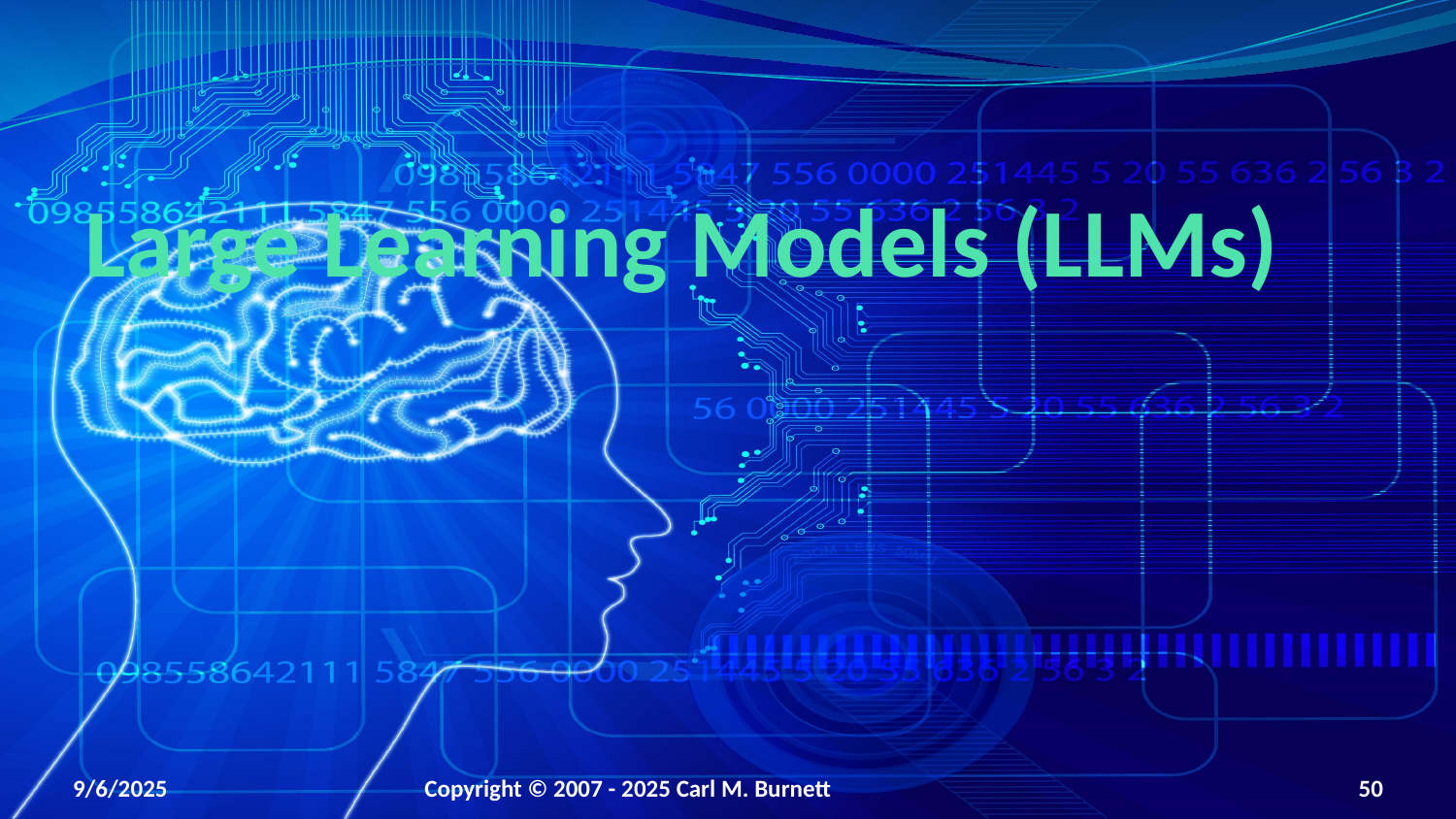

# Large Learning Models (LLMs)

9/6/2025
Copyright © 2007 - 2025 Carl M. Burnett
50